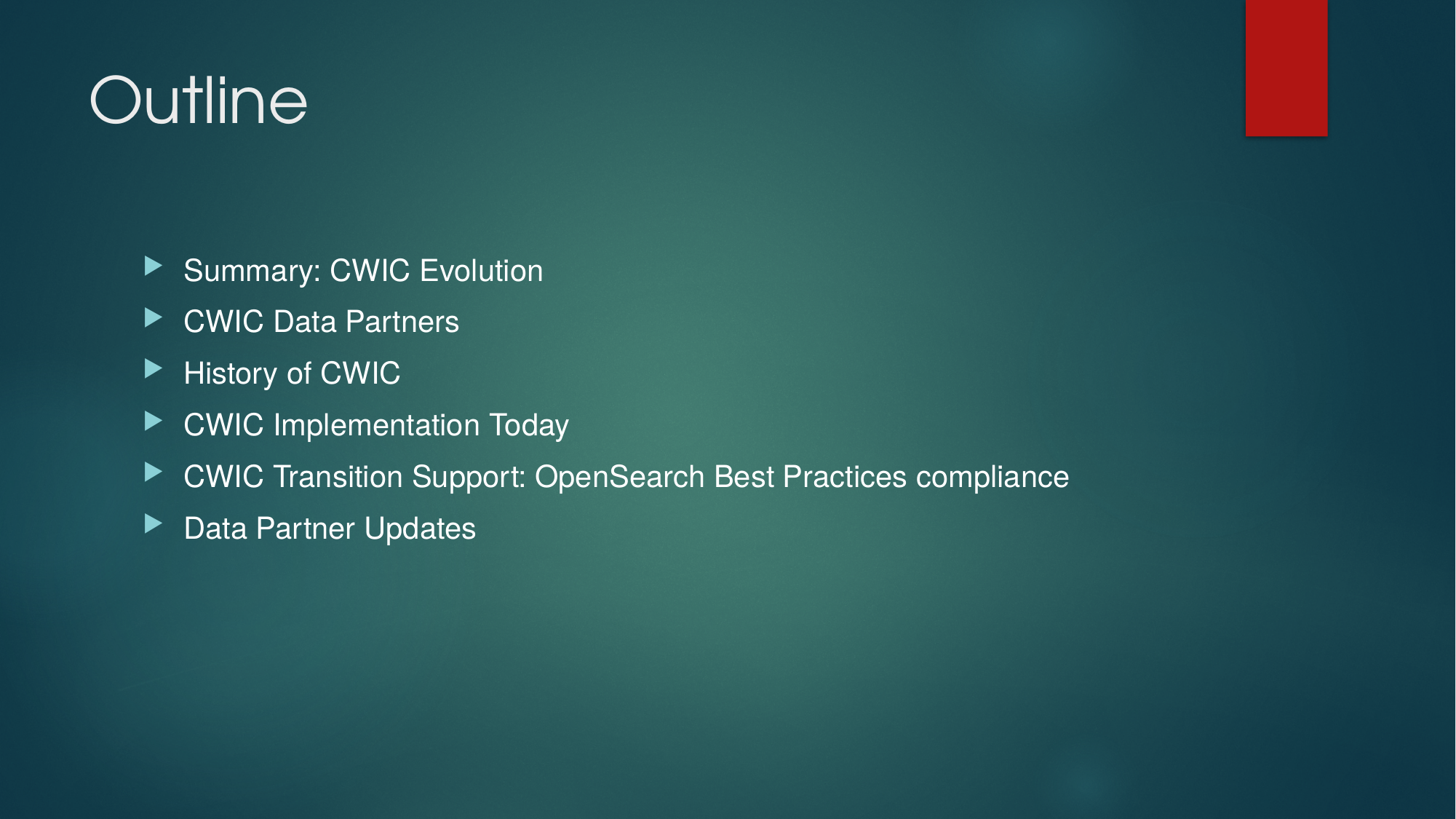

# Outline
Summary: CWIC Evolution
CWIC Data Partners
History of CWIC
CWIC Implementation Today
CWIC Transition Support: OpenSearch Best Practices compliance
Data Partner Updates